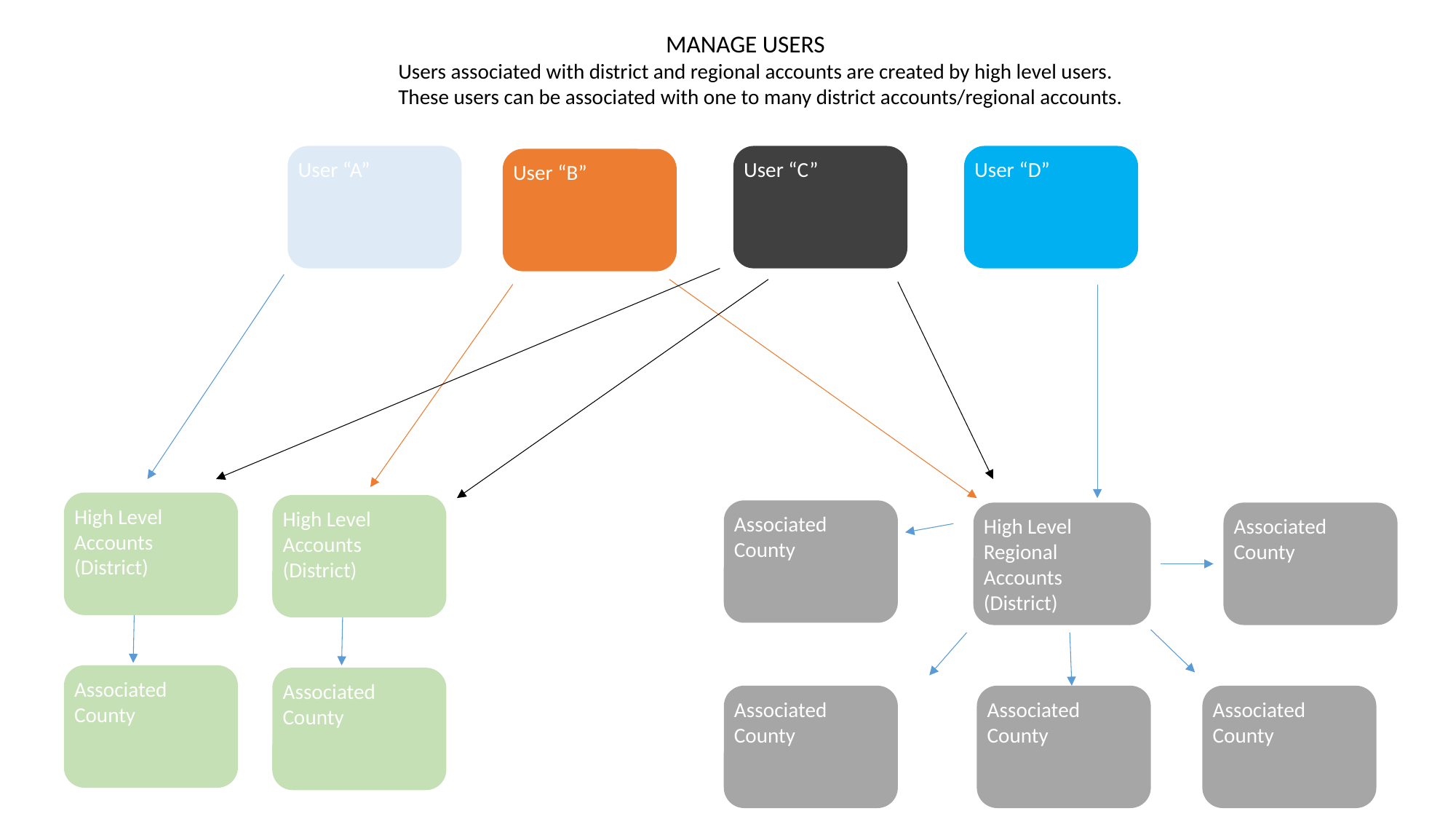

MANAGE USERS
Users associated with district and regional accounts are created by high level users.  These users can be associated with one to many district accounts/regional accounts.
User “C”
User “D”
User “A”
User “B”
High Level Accounts
(District)
High Level Accounts
(District)
Associated County
High Level Regional Accounts
(District)
Associated County
Associated County
Associated County
Associated County
Associated County
Associated County